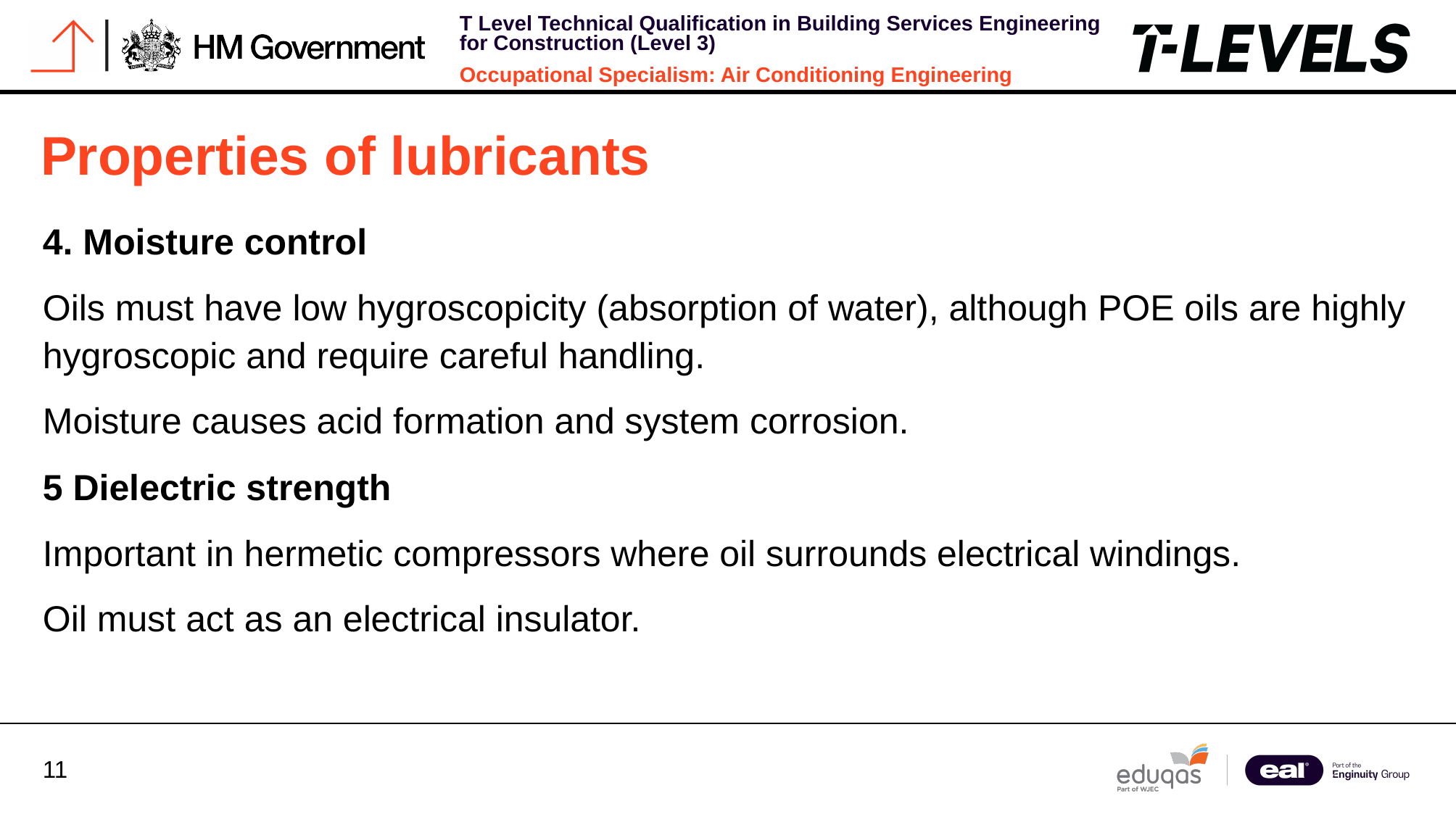

Properties of lubricants
4. Moisture control
Oils must have low hygroscopicity (absorption of water), although POE oils are highly hygroscopic and require careful handling.
Moisture causes acid formation and system corrosion.
5 Dielectric strength
Important in hermetic compressors where oil surrounds electrical windings.
Oil must act as an electrical insulator.